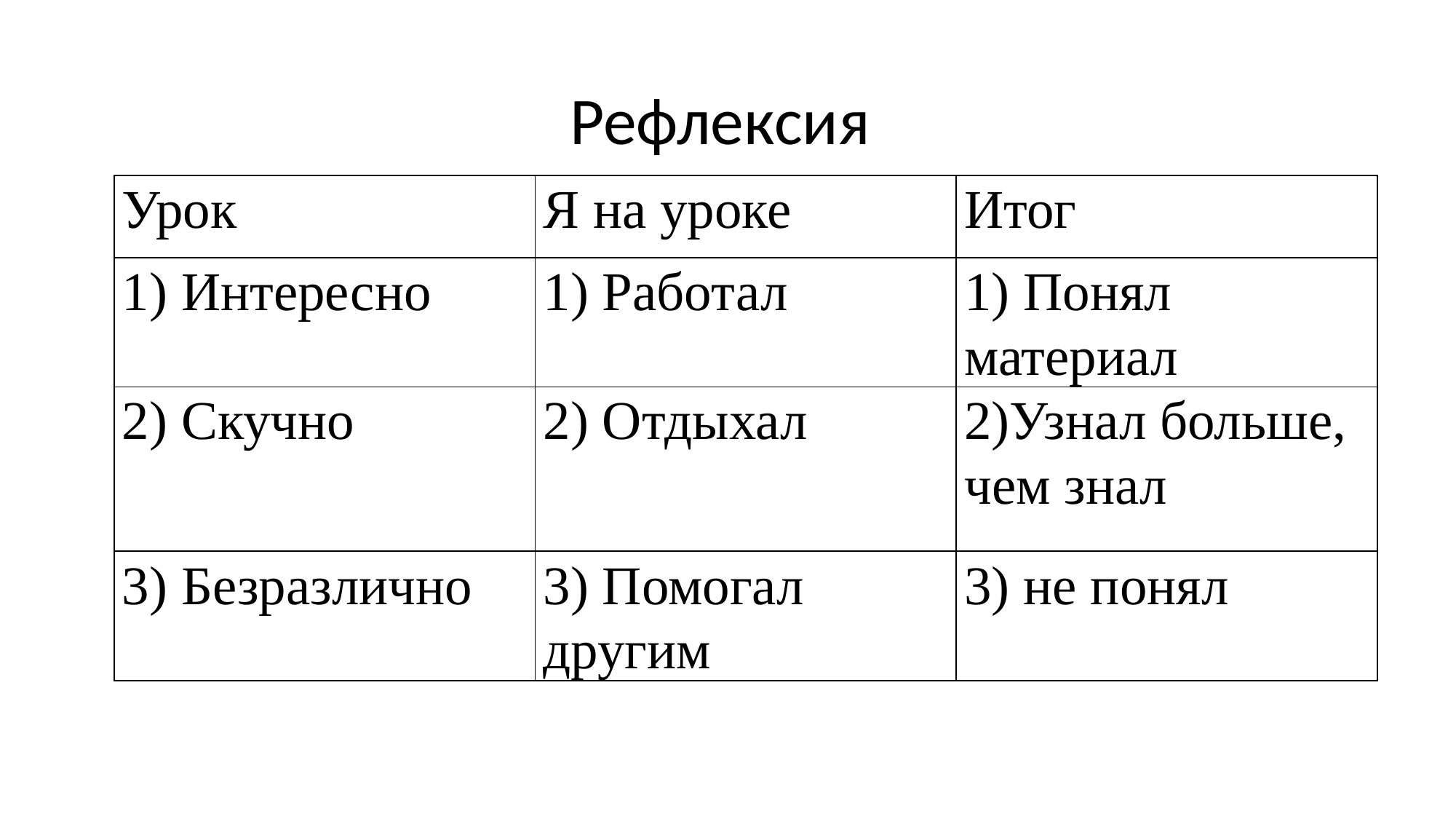

# Рефлексия
| Урок | Я на уроке | Итог |
| --- | --- | --- |
| 1) Интересно | 1) Работал | 1) Понял материал |
| 2) Скучно | 2) Отдыхал | 2)Узнал больше, чем знал |
| 3) Безразлично | 3) Помогал другим | 3) не понял |